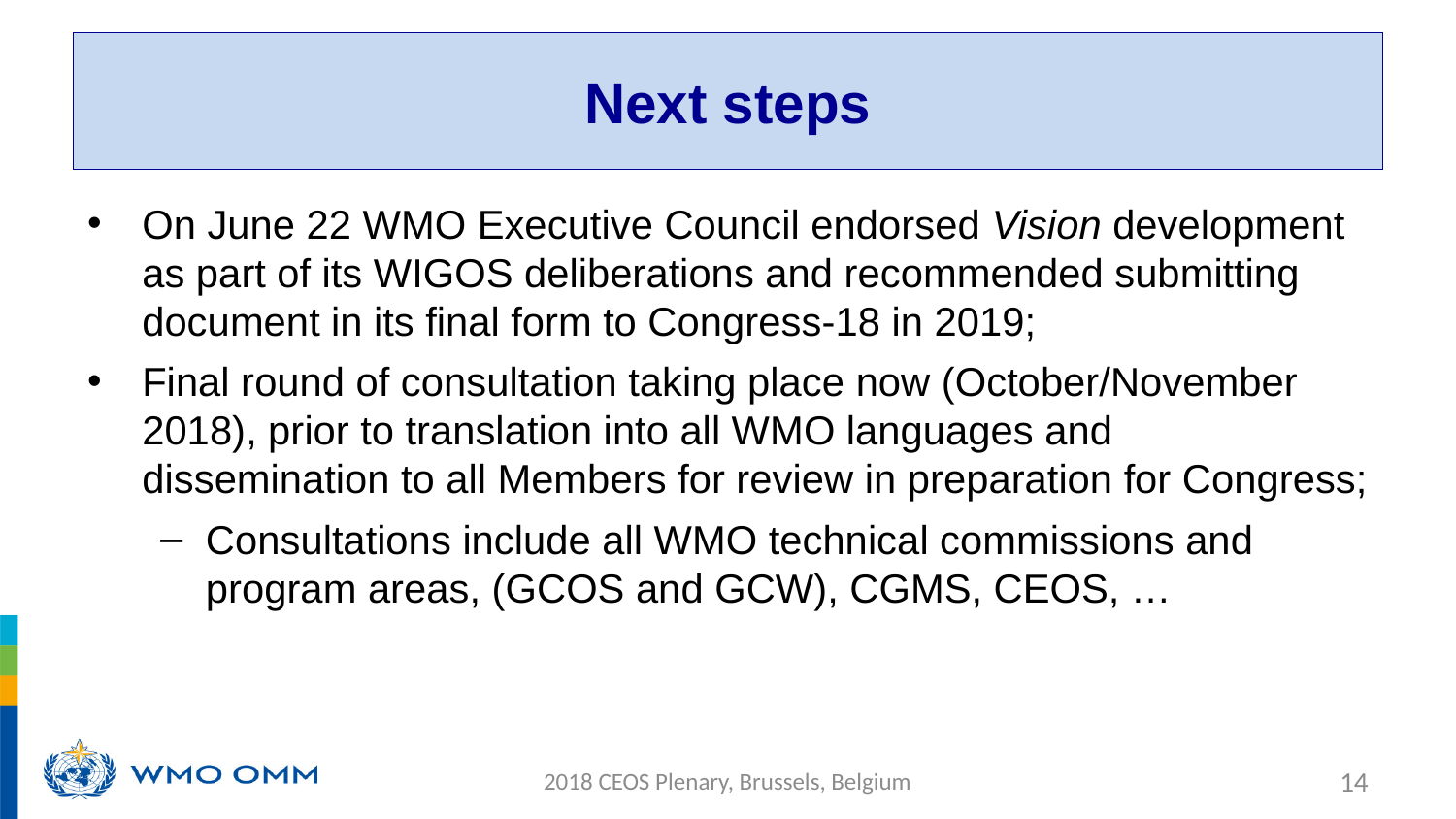

# Next steps
On June 22 WMO Executive Council endorsed Vision development as part of its WIGOS deliberations and recommended submitting document in its final form to Congress-18 in 2019;
Final round of consultation taking place now (October/November 2018), prior to translation into all WMO languages and dissemination to all Members for review in preparation for Congress;
Consultations include all WMO technical commissions and program areas, (GCOS and GCW), CGMS, CEOS, …

2018 CEOS Plenary, Brussels, Belgium
14